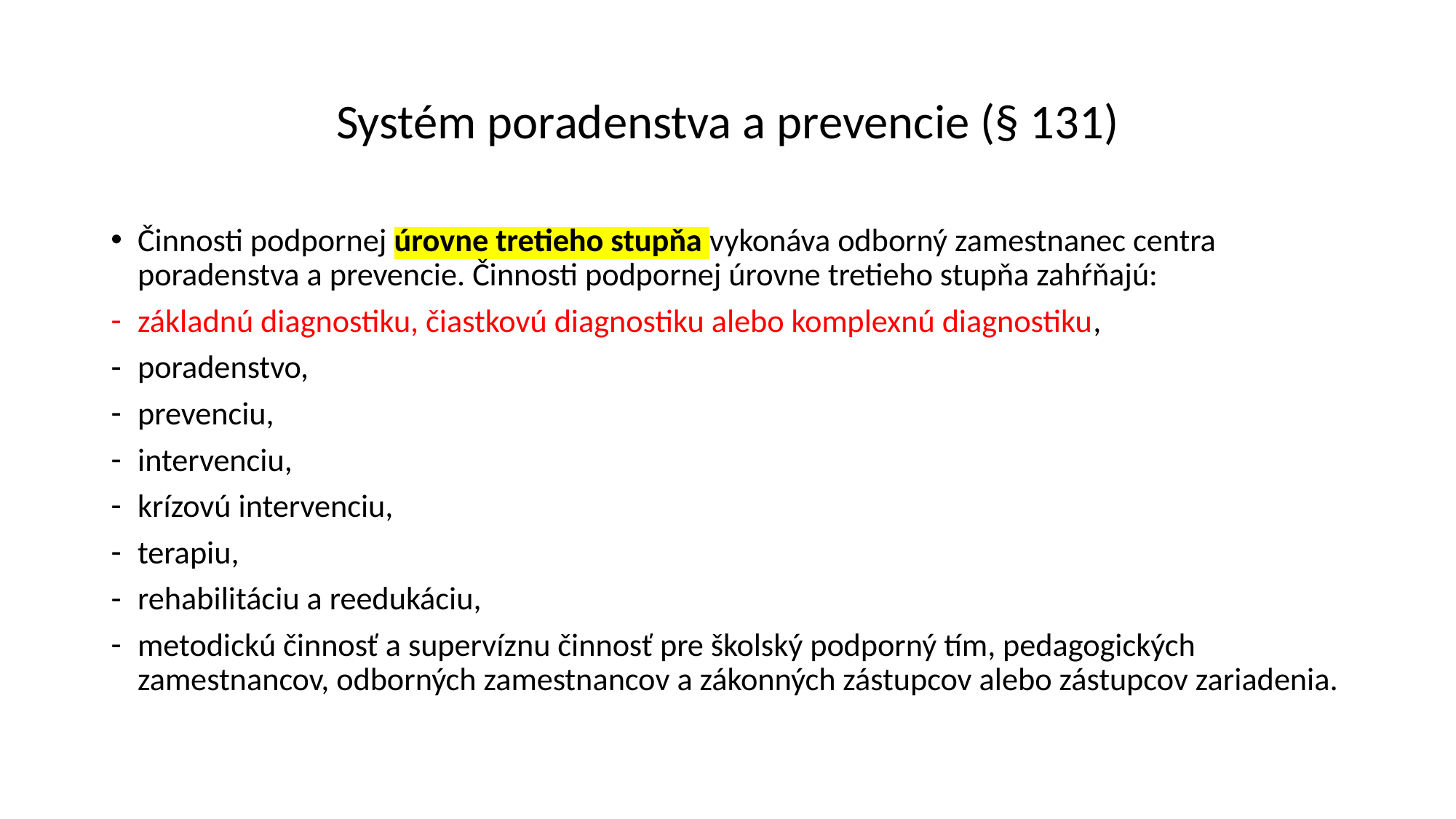

# Systém poradenstva a prevencie (§ 131)
Činnosti podpornej úrovne tretieho stupňa vykonáva odborný zamestnanec centra poradenstva a prevencie. Činnosti podpornej úrovne tretieho stupňa zahŕňajú:
základnú diagnostiku, čiastkovú diagnostiku alebo komplexnú diagnostiku,
poradenstvo,
prevenciu,
intervenciu,
krízovú intervenciu,
terapiu,
rehabilitáciu a reedukáciu,
metodickú činnosť a supervíznu činnosť pre školský podporný tím, pedagogických zamestnancov, odborných zamestnancov a zákonných zástupcov alebo zástupcov zariadenia.